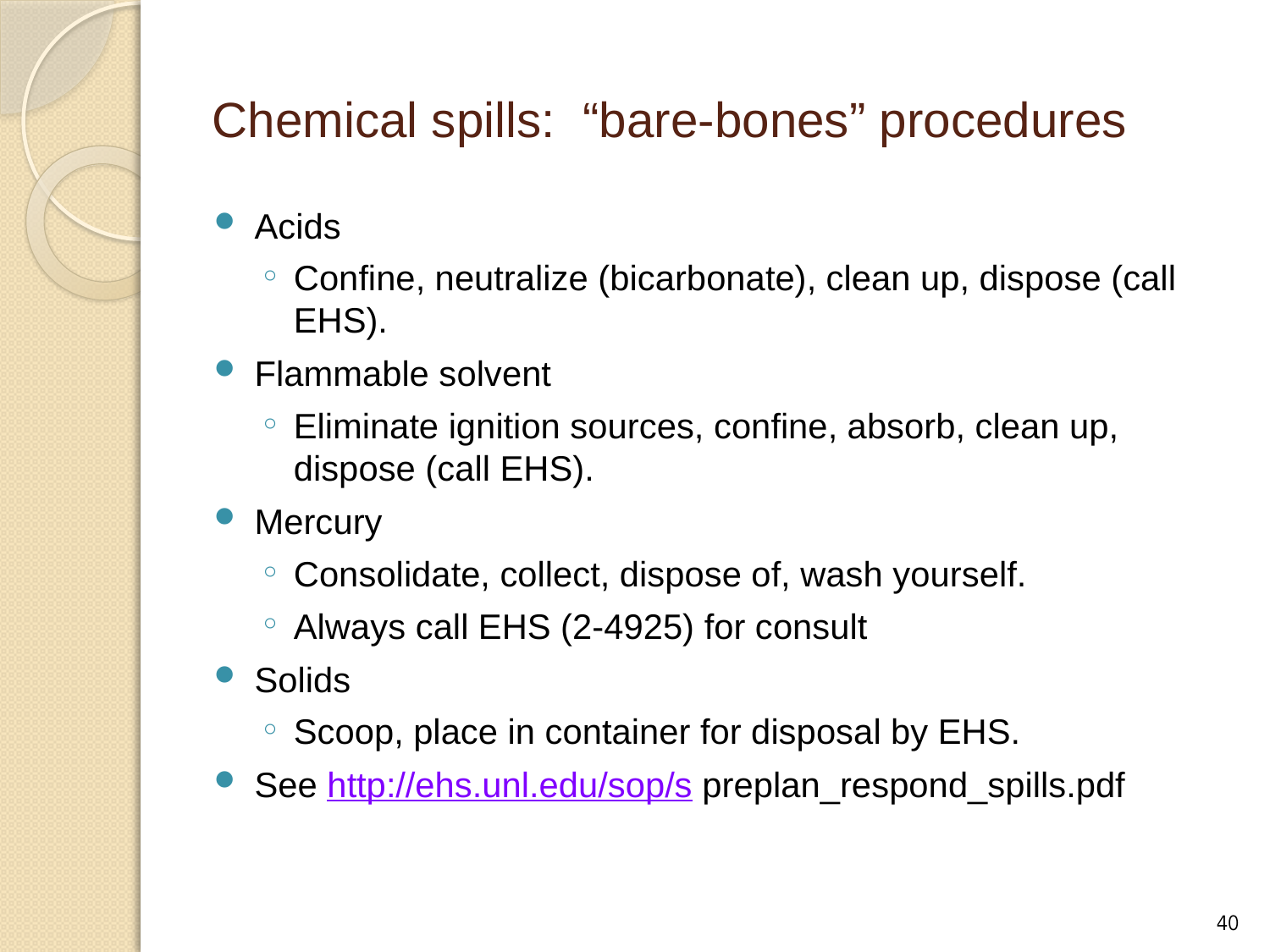

# Chemical spills:  “bare-bones” procedures
Acids
Confine, neutralize (bicarbonate), clean up, dispose (call EHS).
Flammable solvent
Eliminate ignition sources, confine, absorb, clean up, dispose (call EHS).
Mercury
Consolidate, collect, dispose of, wash yourself.
Always call EHS (2-4925) for consult
Solids
Scoop, place in container for disposal by EHS.
See http://ehs.unl.edu/sop/s preplan_respond_spills.pdf
40